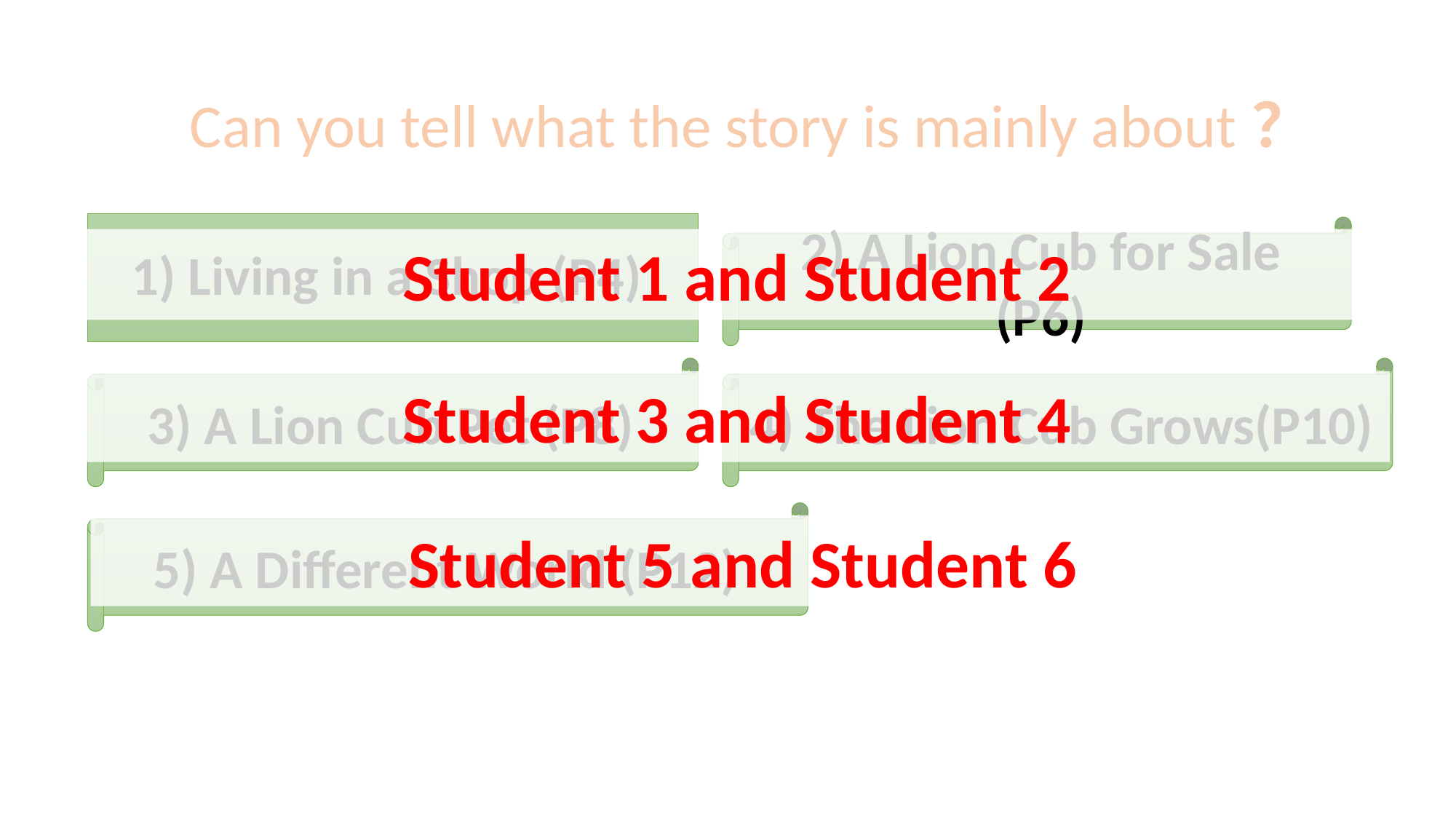

Can you tell what the story is mainly about？
1) Living in a Shop (P4)
2) A Lion Cub for Sale (P6)
Student 1 and Student 2
3) A Lion Cub Pet (P8)
4) The Lion Cub Grows(P10)
Student 3 and Student 4
5) A Different World (P12)
Student 5 and Student 6